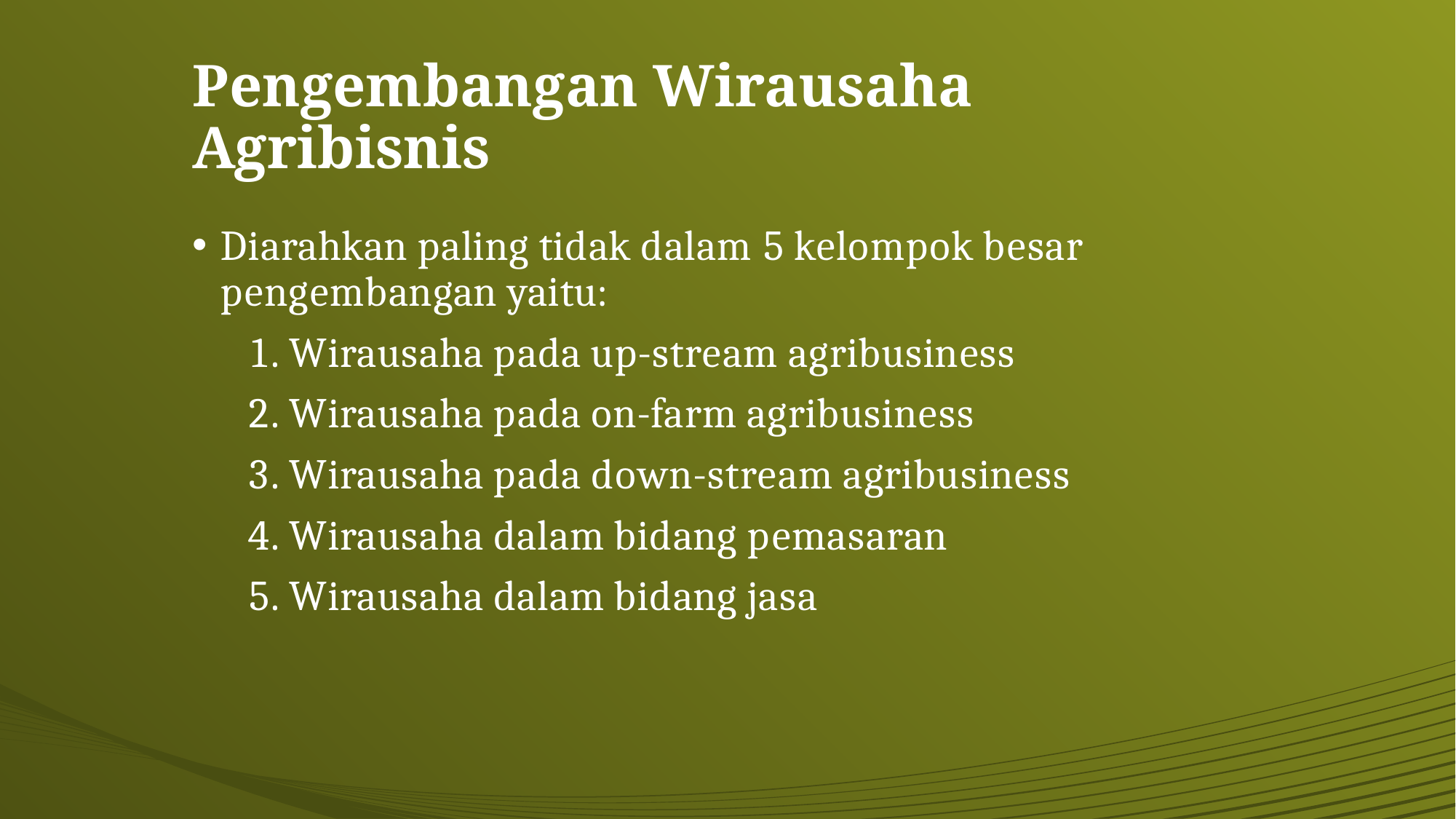

# Pengembangan Wirausaha Agribisnis
Diarahkan paling tidak dalam 5 kelompok besar pengembangan yaitu:
1. Wirausaha pada up-stream agribusiness
2. Wirausaha pada on-farm agribusiness
3. Wirausaha pada down-stream agribusiness
4. Wirausaha dalam bidang pemasaran
5. Wirausaha dalam bidang jasa